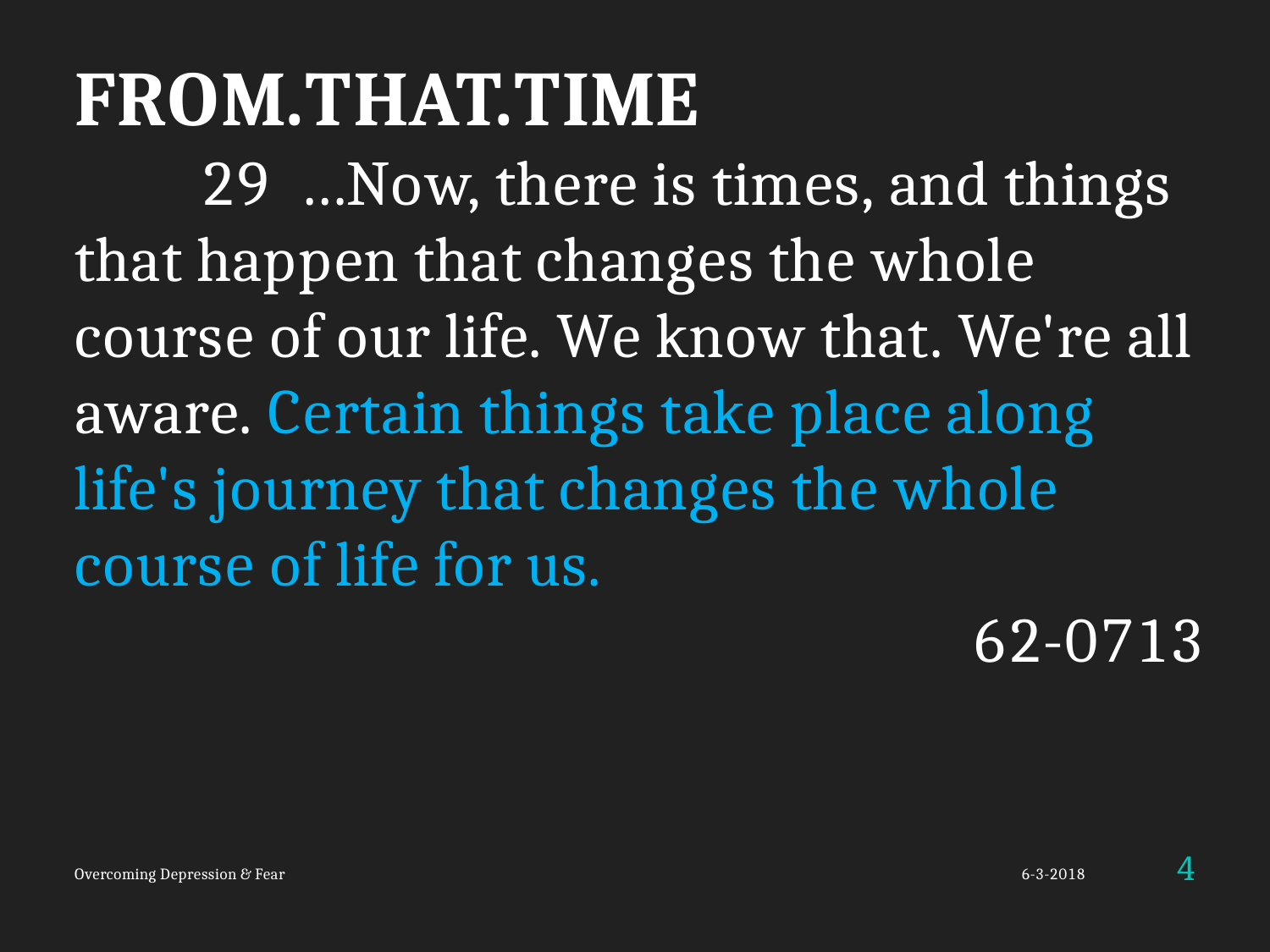

FROM.THAT.TIME
	29  …Now, there is times, and things that happen that changes the whole course of our life. We know that. We're all aware. Certain things take place along life's journey that changes the whole course of life for us.
62-0713
4
Overcoming Depression & Fear
6-3-2018